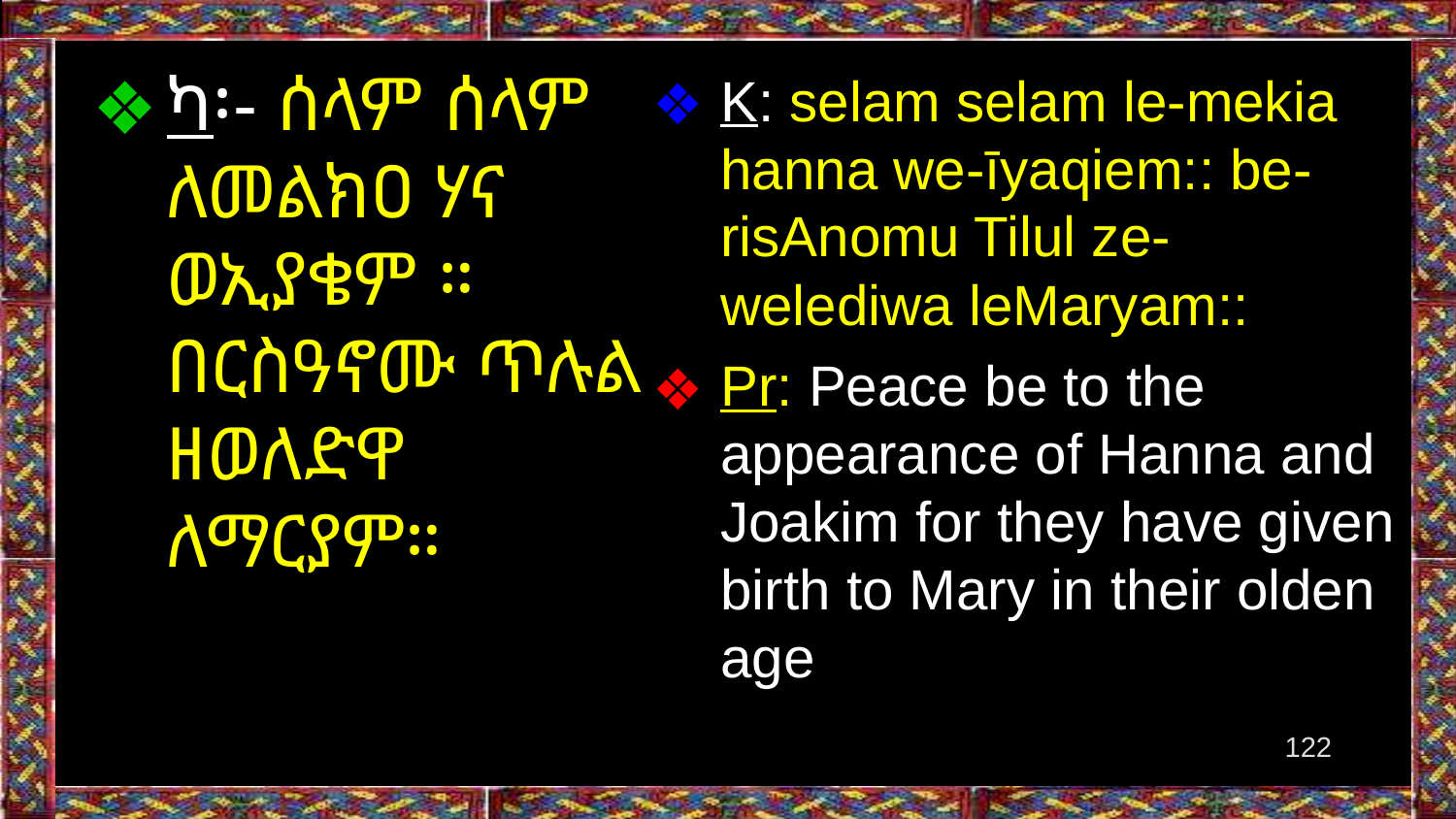

K: selam selam le-mekia hanna we-īyaqiem:: be-risAnomu Tilul ze-welediwa leMaryam::
Pr: Peace be to the appearance of Hanna and Joakim for they have given birth to Mary in their olden age
ካ፡- ሰላም ሰላም ለመልክዐ ሃና ወኢያቄም ። በርስዓኖሙ ጥሉል ዘወለድዋ ለማርያም።
122